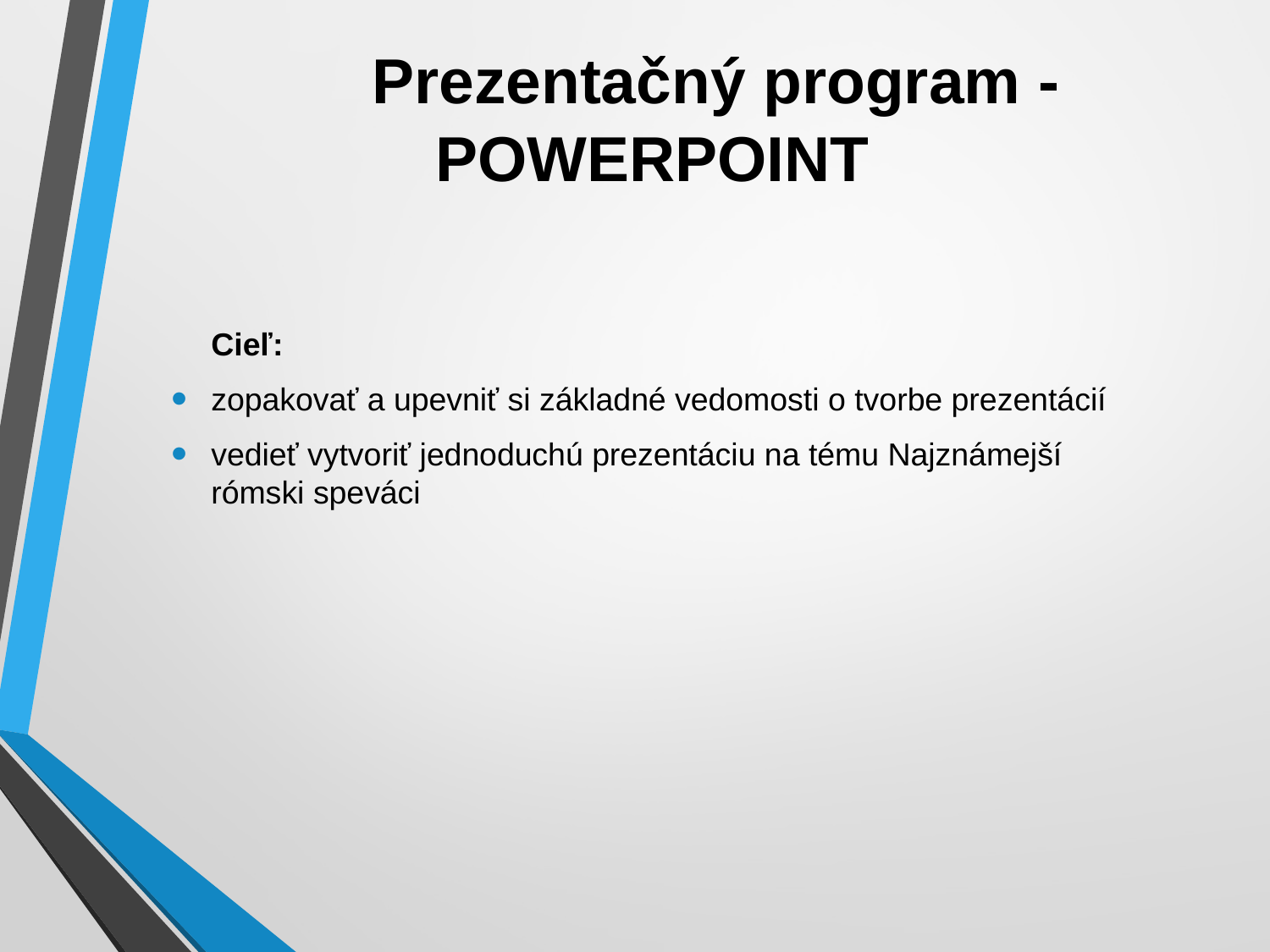

# Prezentačný program - POWERPOINT
	Cieľ:
zopakovať a upevniť si základné vedomosti o tvorbe prezentácií
vedieť vytvoriť jednoduchú prezentáciu na tému Najznámejší rómski speváci